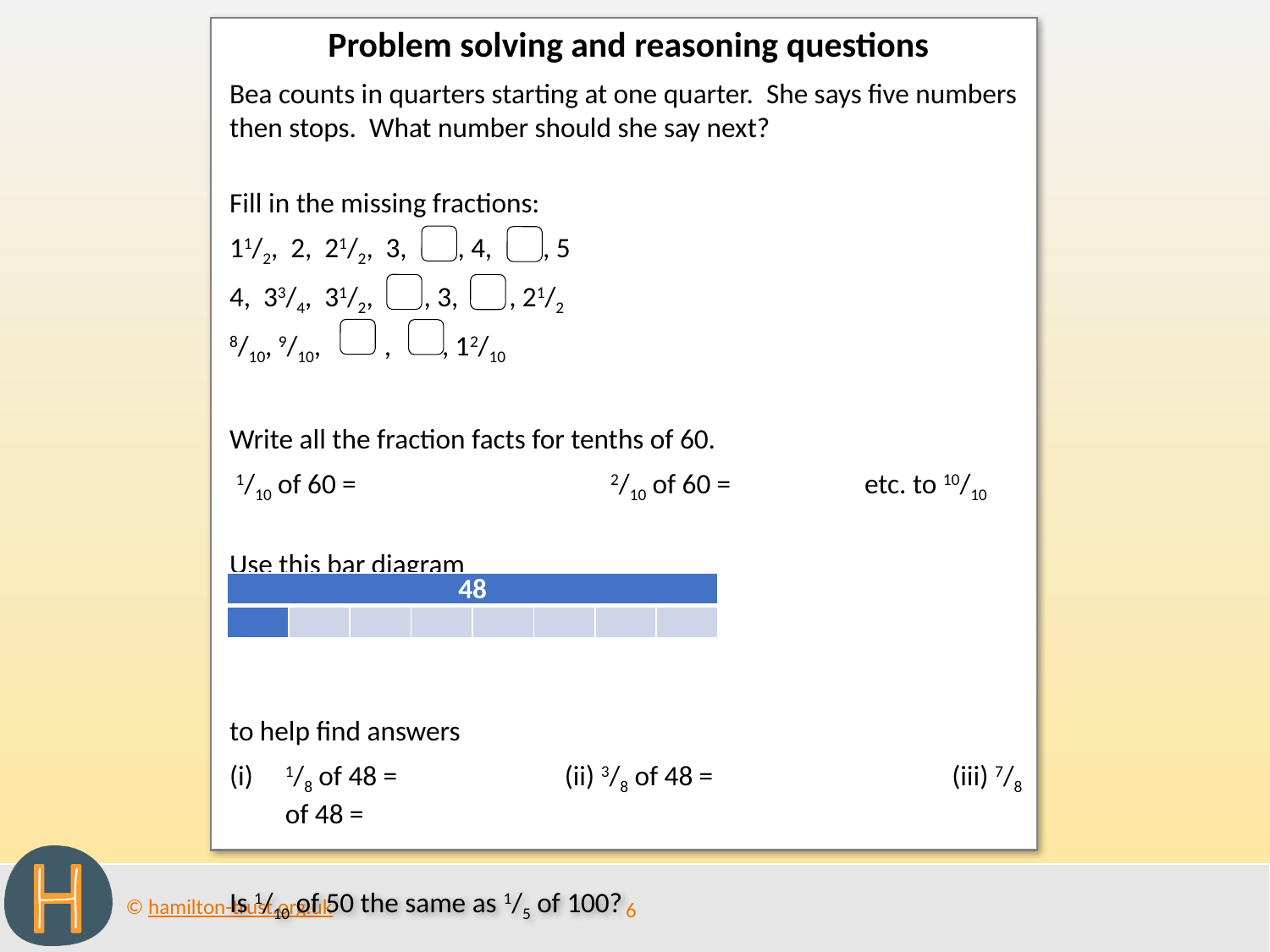

Problem solving and reasoning questions
Bea counts in quarters starting at one quarter.  She says five numbers then stops.  What number should she say next?

Fill in the missing fractions:
11/2,  2,  21/2,  3,        , 4,        , 5
4,  33/4,  31/2,        , 3,        , 21/2
8/10, 9/10,          ,        , 12/10

Write all the fraction facts for tenths of 60.
 1/10 of 60 =			2/10 of 60 = 		etc. to 10/10

Use this bar diagram

to help find answers
1/8 of 48 = 		    (ii) 3/8 of 48 =		     (iii) 7/8 of 48 =

Is 1/10 of 50 the same as 1/5 of 100?

| 48 |  |  |  |  |  |  |  |
| --- | --- | --- | --- | --- | --- | --- | --- |
|  |  |  |  |  |  |  |  |
6